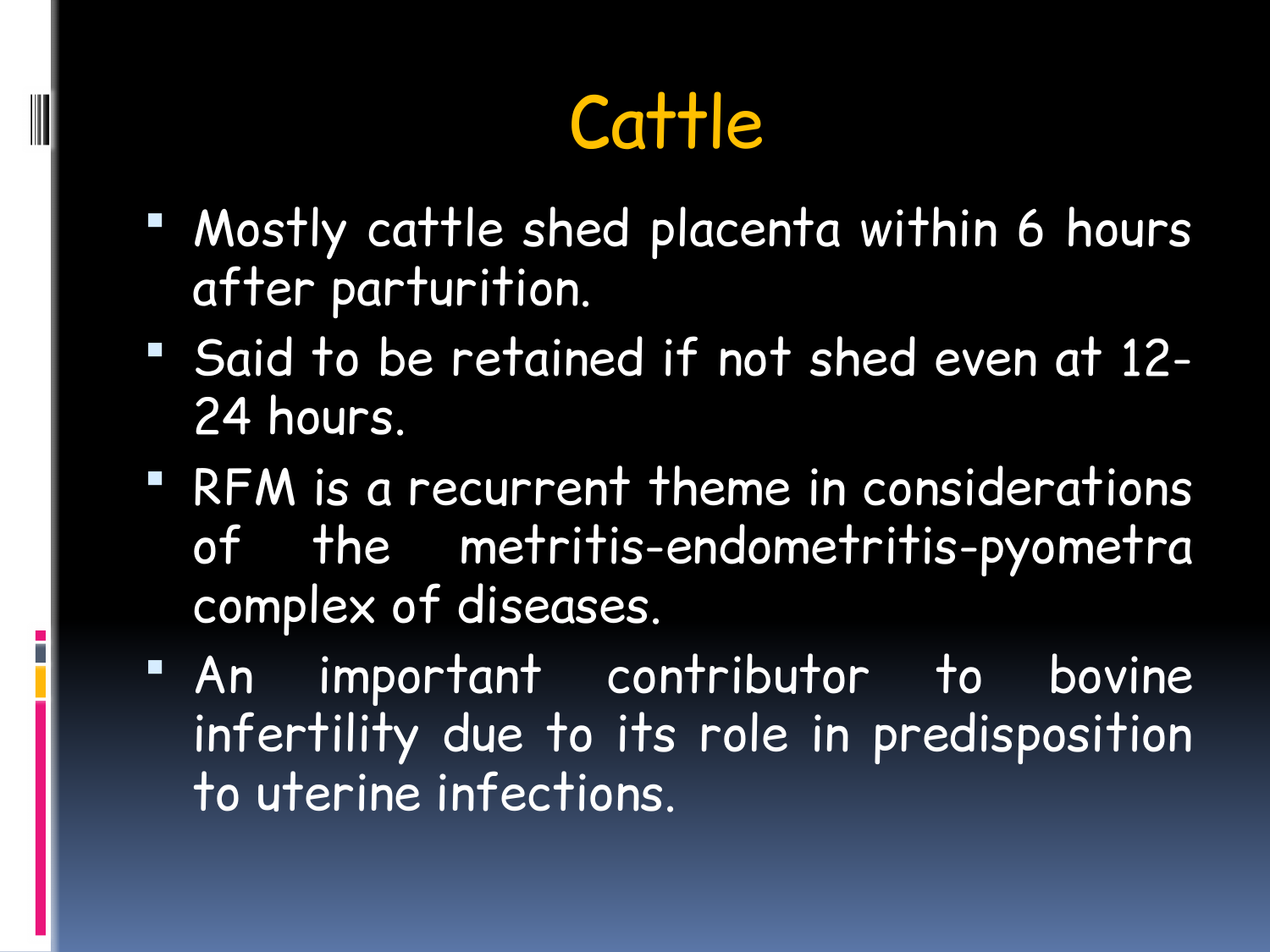

# Cattle
Mostly cattle shed placenta within 6 hours after parturition.
Said to be retained if not shed even at 12-24 hours.
RFM is a recurrent theme in considerations of the metritis-endometritis-pyometra complex of diseases.
An important contributor to bovine infertility due to its role in predisposition to uterine infections.